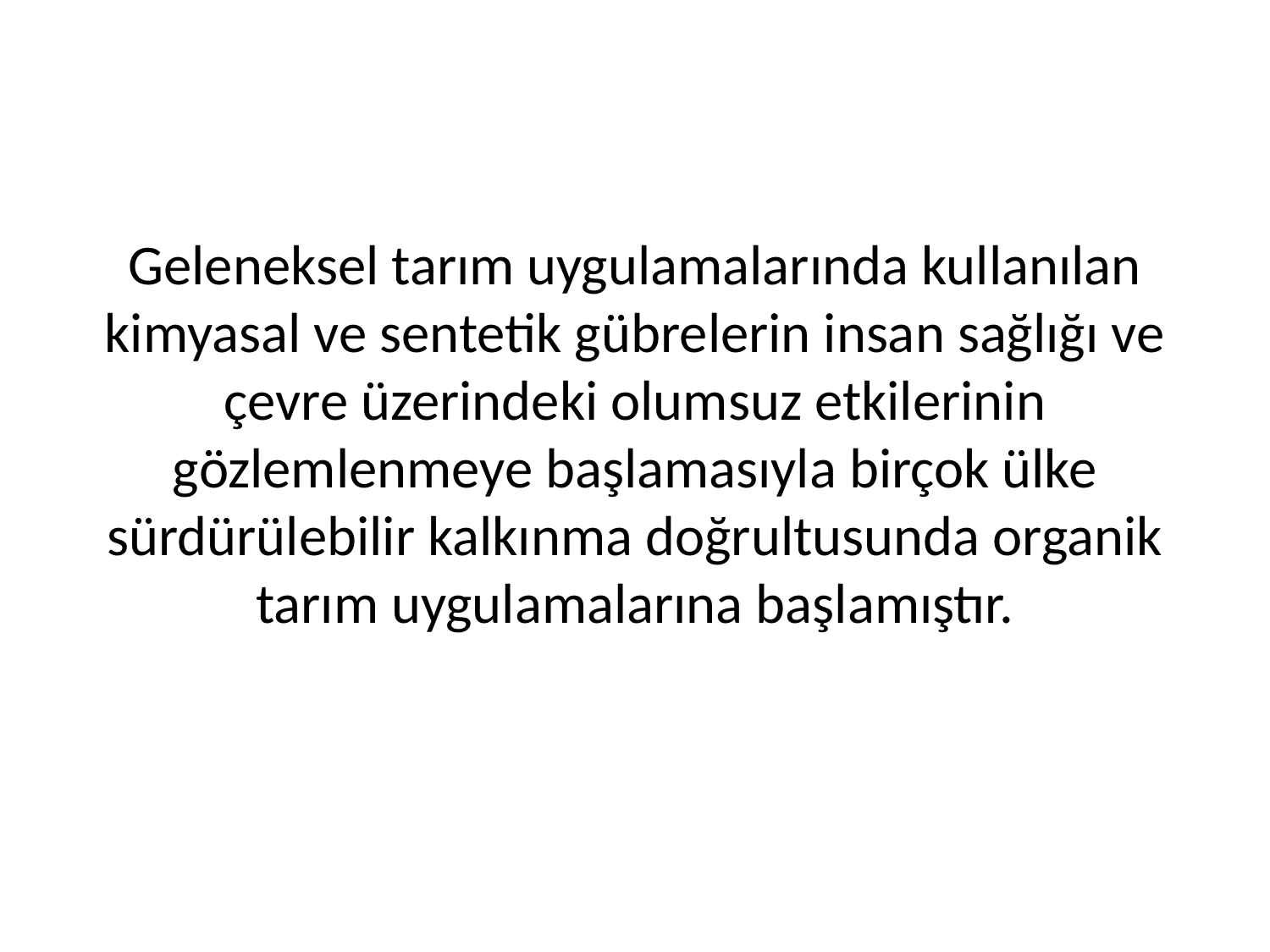

Geleneksel tarım uygulamalarında kullanılan kimyasal ve sentetik gübrelerin insan sağlığı ve çevre üzerindeki olumsuz etkilerinin gözlemlenmeye başlamasıyla birçok ülke sürdürülebilir kalkınma doğrultusunda organik tarım uygulamalarına başlamıştır.